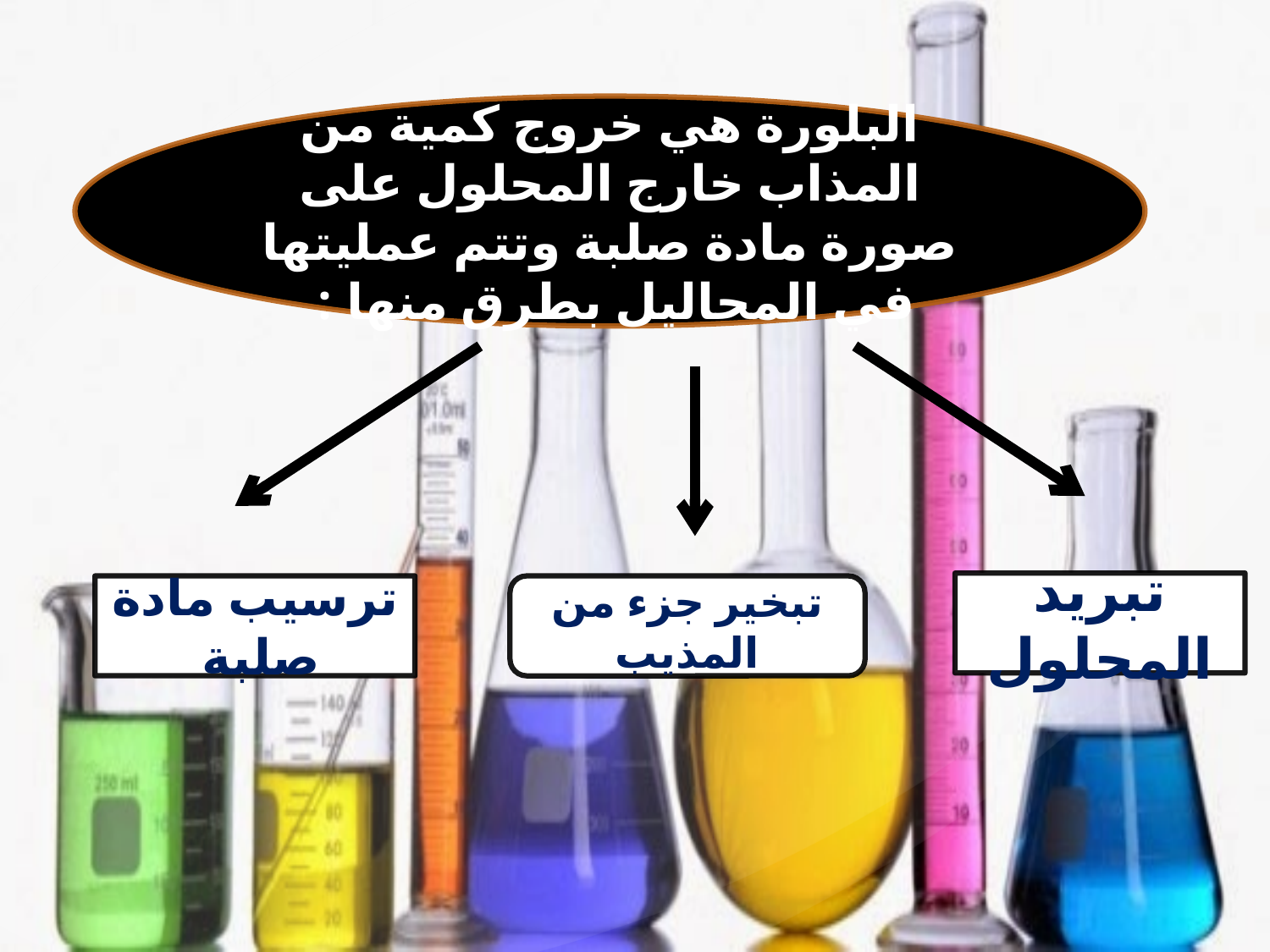

البلورة هي خروج كمية من المذاب خارج المحلول على صورة مادة صلبة وتتم عمليتها في المحاليل بطرق منها :
تبريد المحلول
ترسيب مادة صلبة
تبخير جزء من المذيب